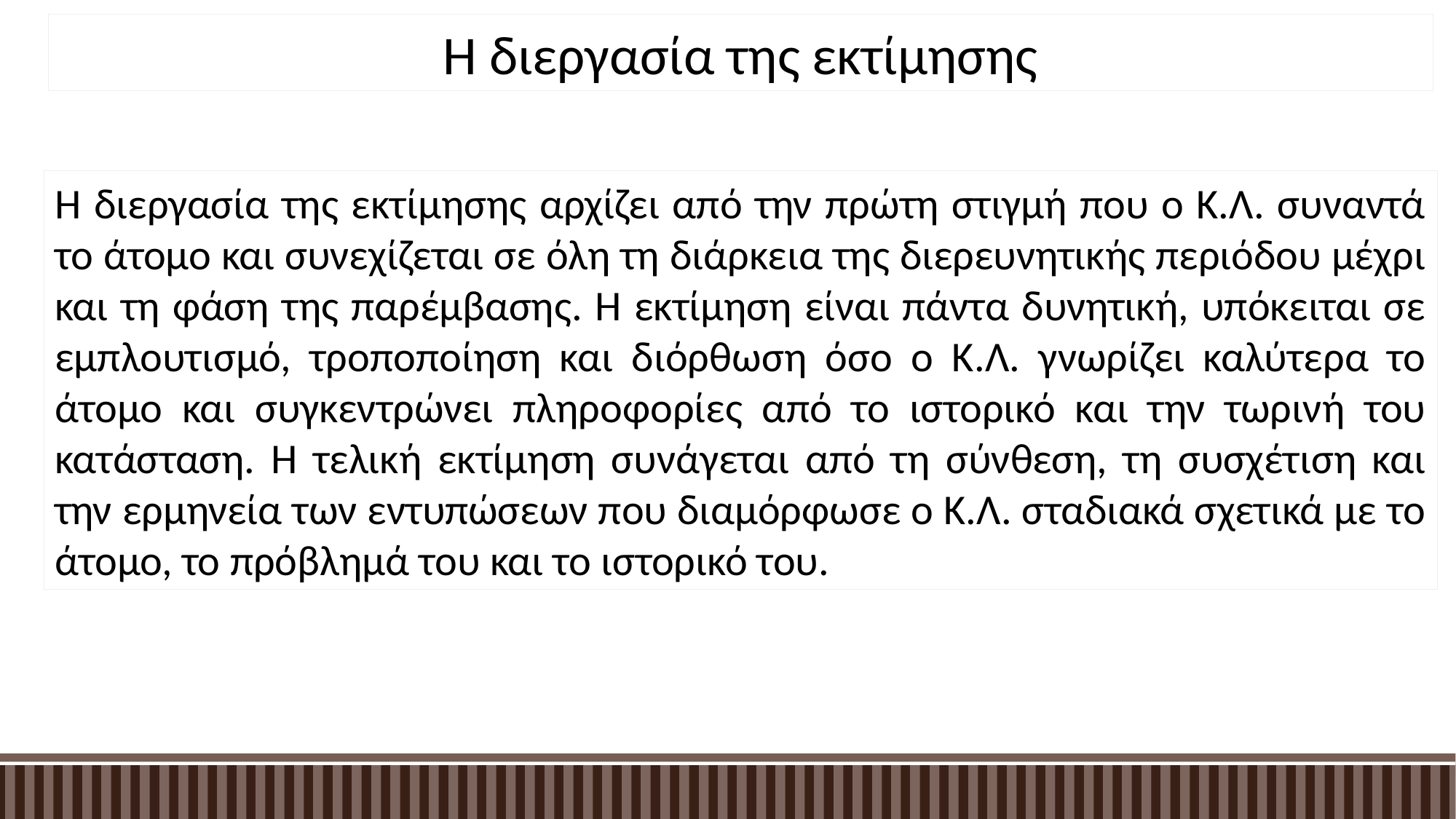

Η διεργασία της εκτίμησης
Η διεργασία της εκτίμησης αρχίζει από την πρώτη στιγμή που ο Κ.Λ. συναντά το άτομο και συνεχίζεται σε όλη τη διάρκεια της διερευνητικής περιόδου μέχρι και τη φάση της παρέμβασης. Η εκτίμηση είναι πάντα δυνητική, υπόκειται σε εμπλουτισμό, τροποποίηση και διόρθωση όσο ο Κ.Λ. γνωρίζει καλύτερα το άτομο και συγκεντρώνει πληροφορίες από το ιστορικό και την τωρινή του κατάσταση. Η τελική εκτίμηση συνάγεται από τη σύνθεση, τη συσχέτιση και την ερμηνεία των εντυπώσεων που διαμόρφωσε ο Κ.Λ. σταδιακά σχετικά με το άτομο, το πρόβλημά του και το ιστορικό του.